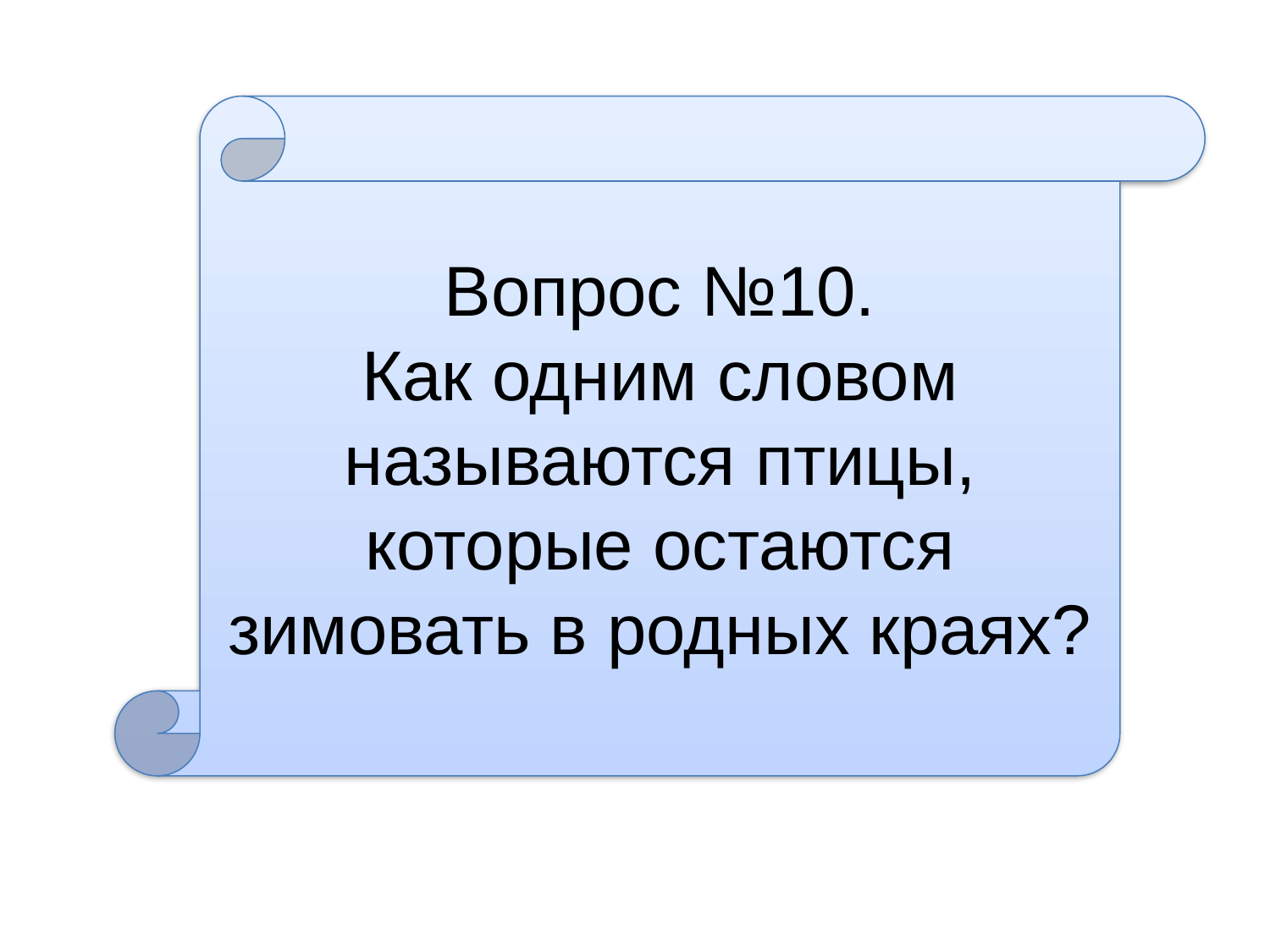

Вопрос №10.
Как одним словом называются птицы, которые остаются зимовать в родных краях?